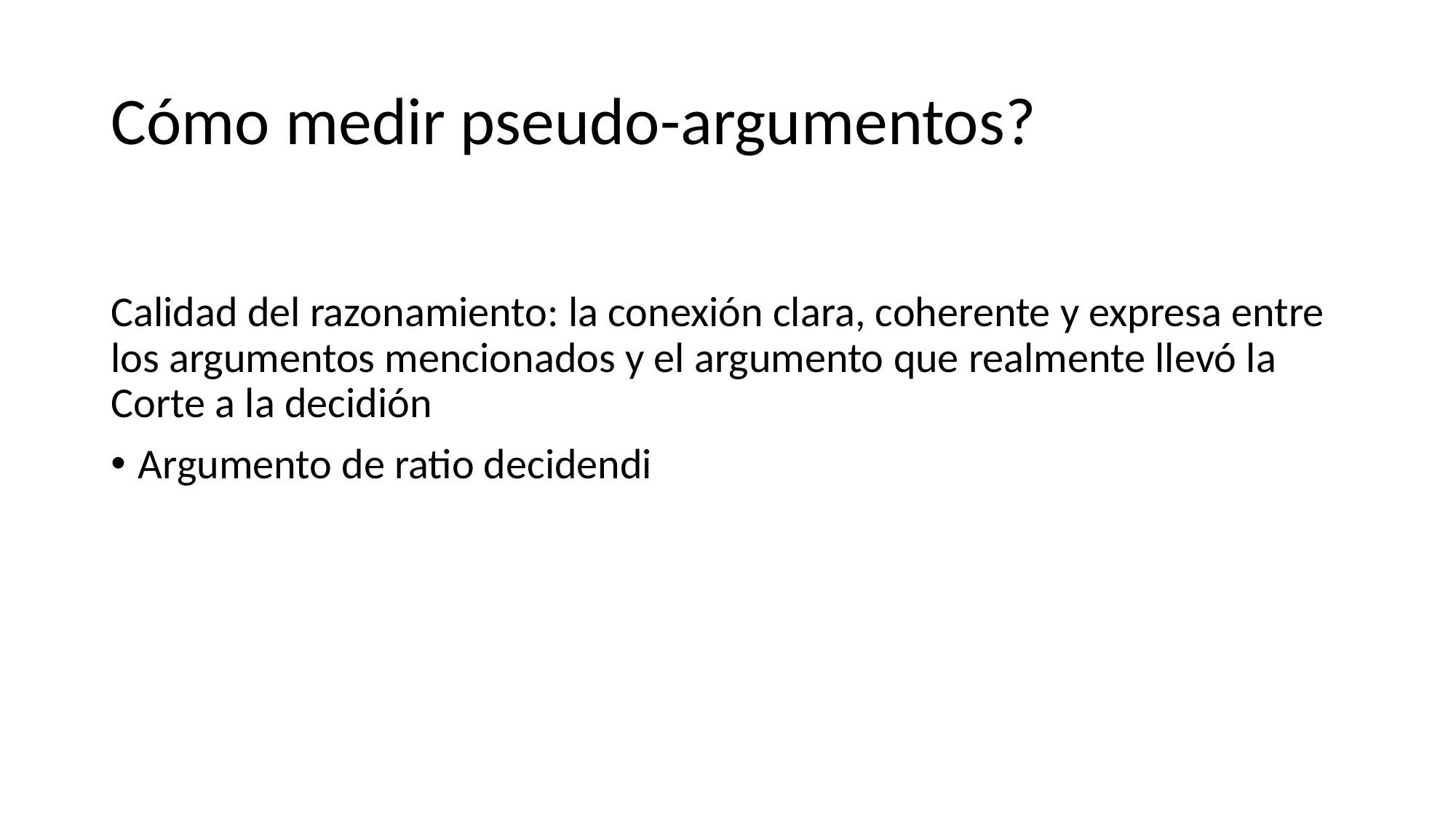

# Cómo medir pseudo-argumentos?

Calidad del razonamiento: la conexión clara, coherente y expresa entre los argumentos mencionados y el argumento que realmente llevó la Corte a la decidión
Argumento de ratio decidendi